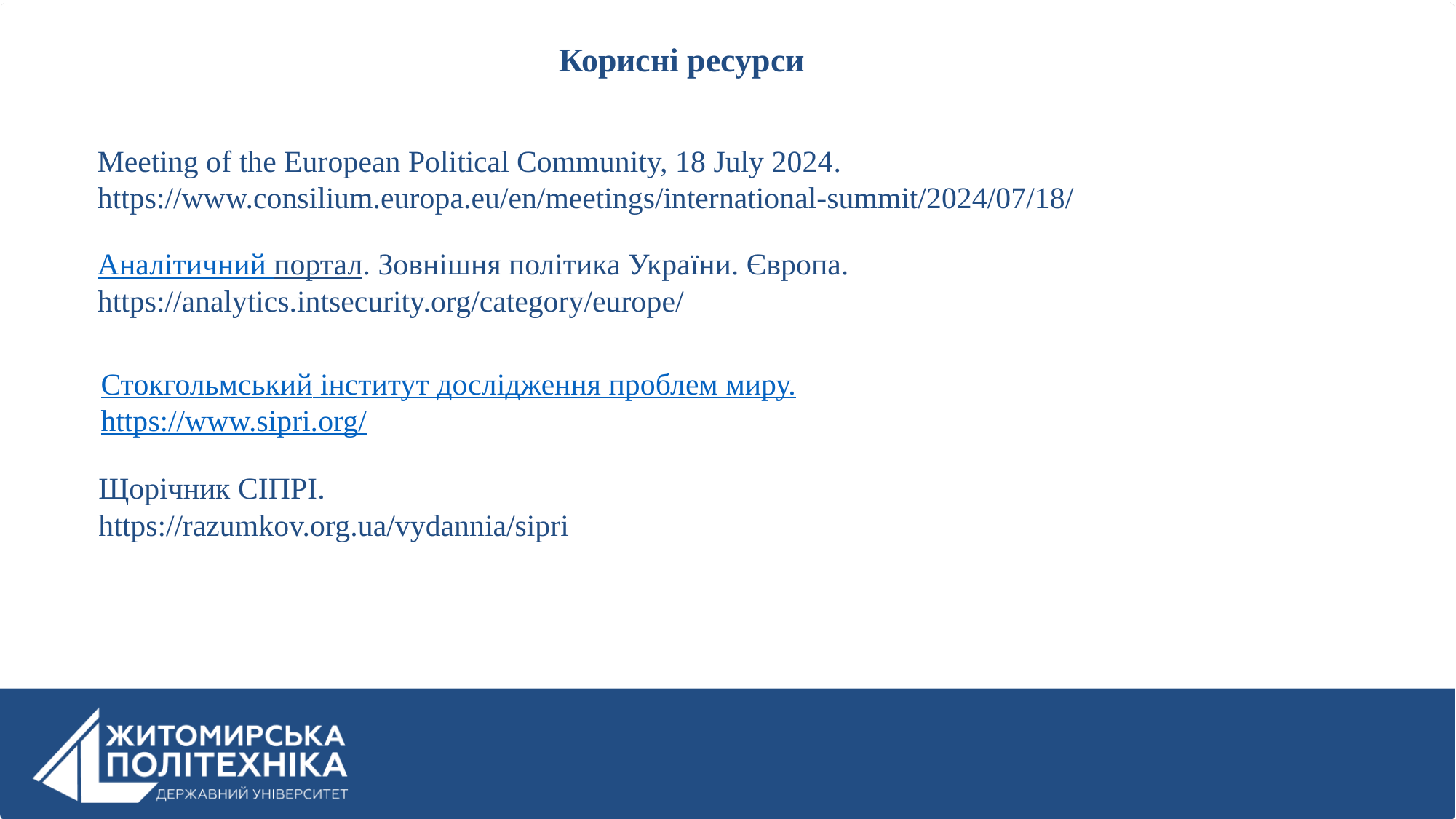

Корисні ресурси
Meeting of the European Political Community, 18 July 2024. https://www.consilium.europa.eu/en/meetings/international-summit/2024/07/18/
Аналітичний портал. Зовнішня політика України. Європа. https://analytics.intsecurity.org/category/europe/
Стокгольмський інститут дослідження проблем миру.
https://www.sipri.org/
Щорічник СІПРІ.
https://razumkov.org.ua/vydannia/sipri